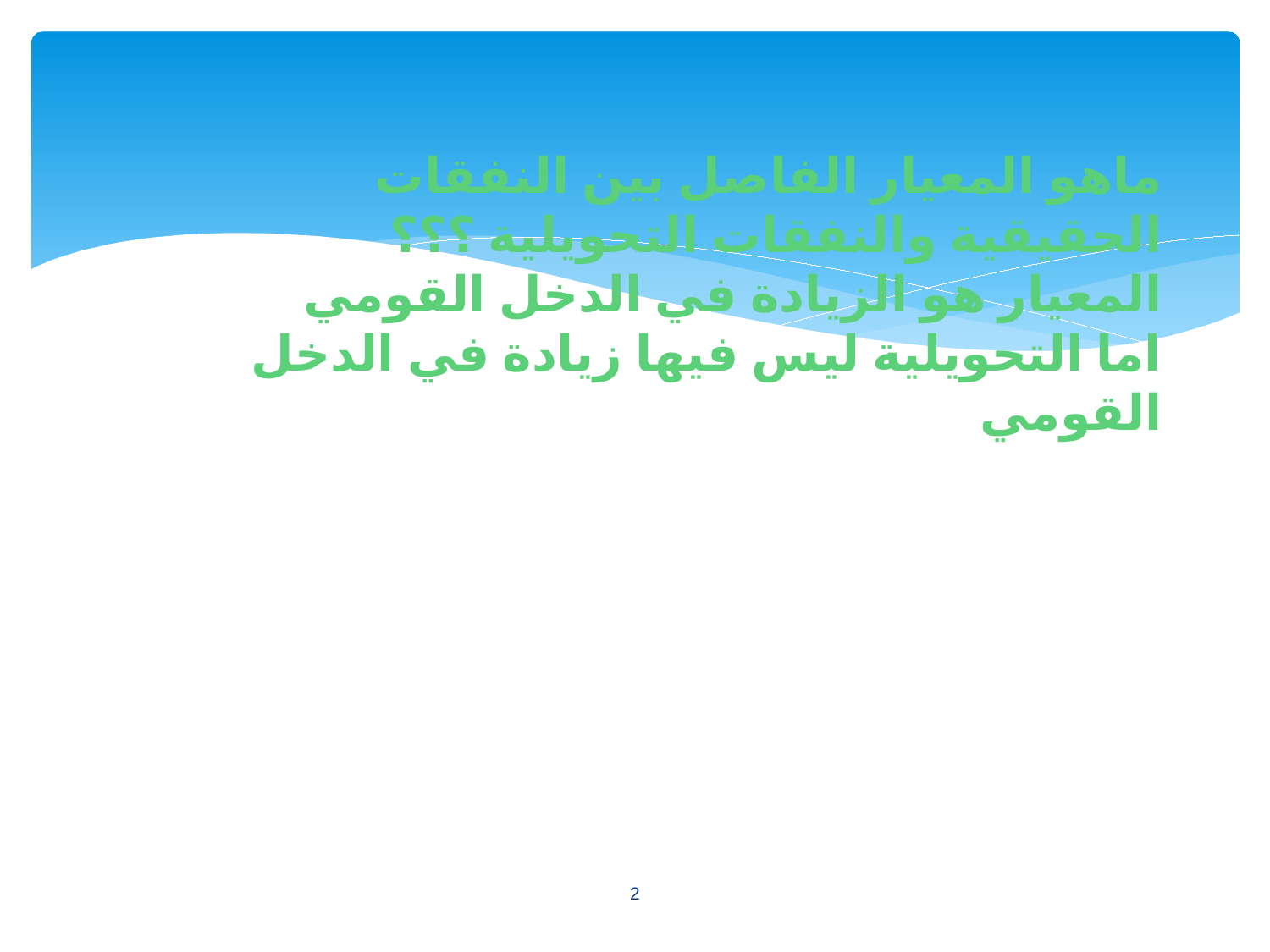

ماهو المعيار الفاصل بين النفقات الحقيقية والنفقات التحويلية ؟؟؟
المعيار هو الزيادة في الدخل القومي اما التحويلية ليس فيها زيادة في الدخل القومي

2